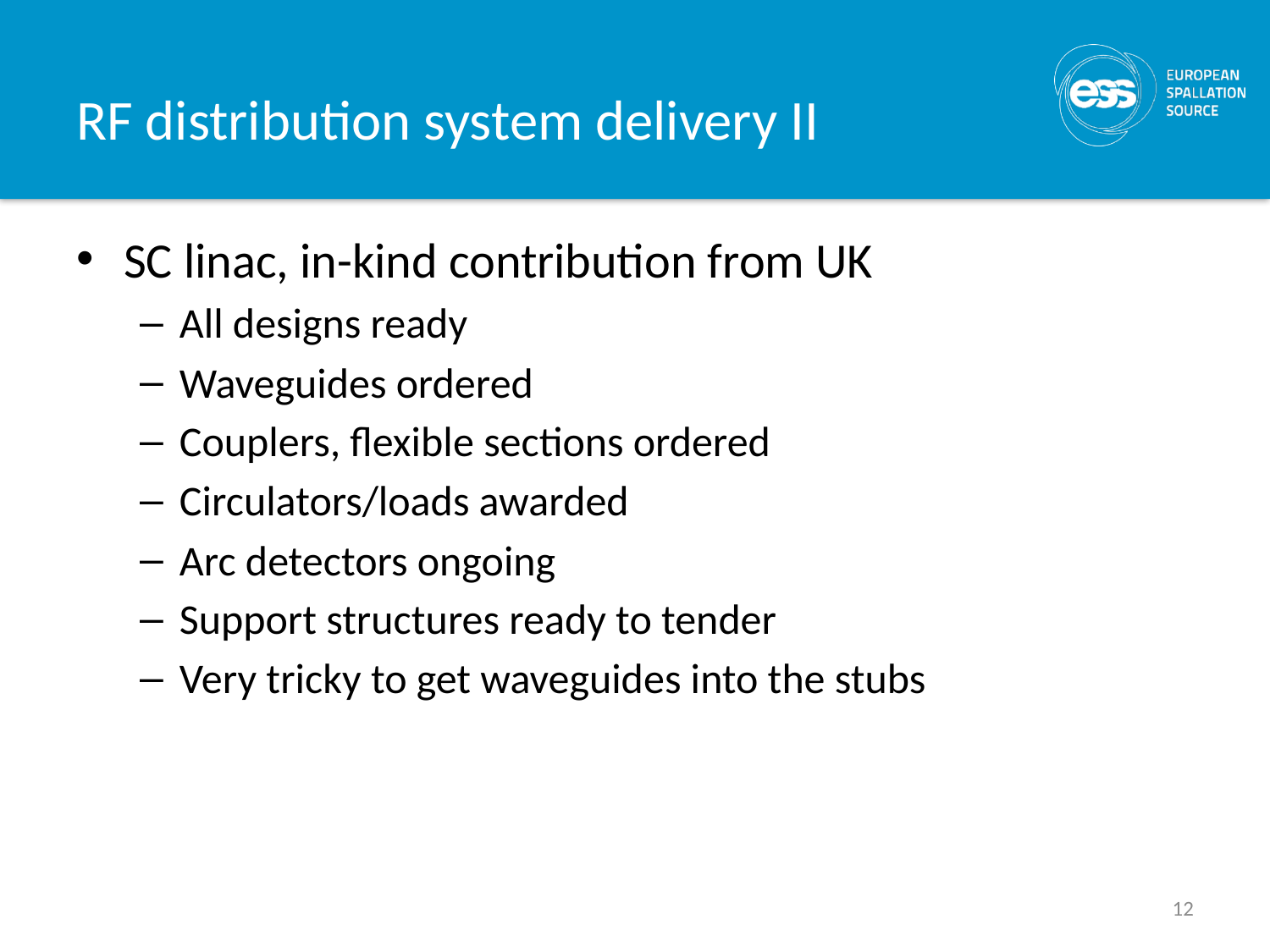

# RF distribution system delivery II
SC linac, in-kind contribution from UK
All designs ready
Waveguides ordered
Couplers, flexible sections ordered
Circulators/loads awarded
Arc detectors ongoing
Support structures ready to tender
Very tricky to get waveguides into the stubs

12